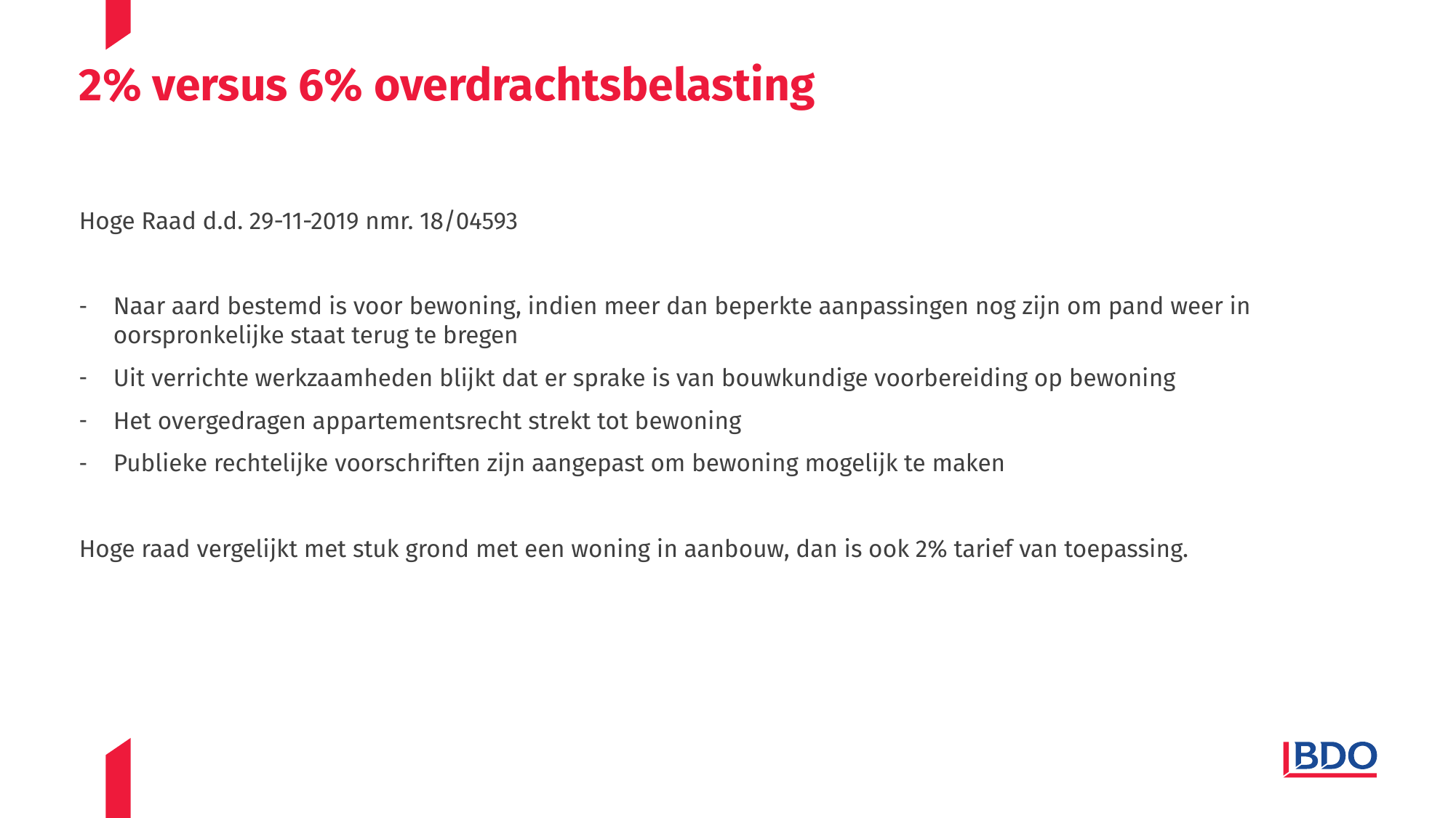

# 2% versus 6% overdrachtsbelasting
Hoge Raad d.d. 29-11-2019 nmr. 18/04593

Naar aard bestemd is voor bewoning, indien meer dan beperkte aanpassingen nog zijn om pand weer in oorspronkelijke staat terug te bregen
Uit verrichte werkzaamheden blijkt dat er sprake is van bouwkundige voorbereiding op bewoning
Het overgedragen appartementsrecht strekt tot bewoning
Publieke rechtelijke voorschriften zijn aangepast om bewoning mogelijk te maken

Hoge raad vergelijkt met stuk grond met een woning in aanbouw, dan is ook 2% tarief van toepassing.